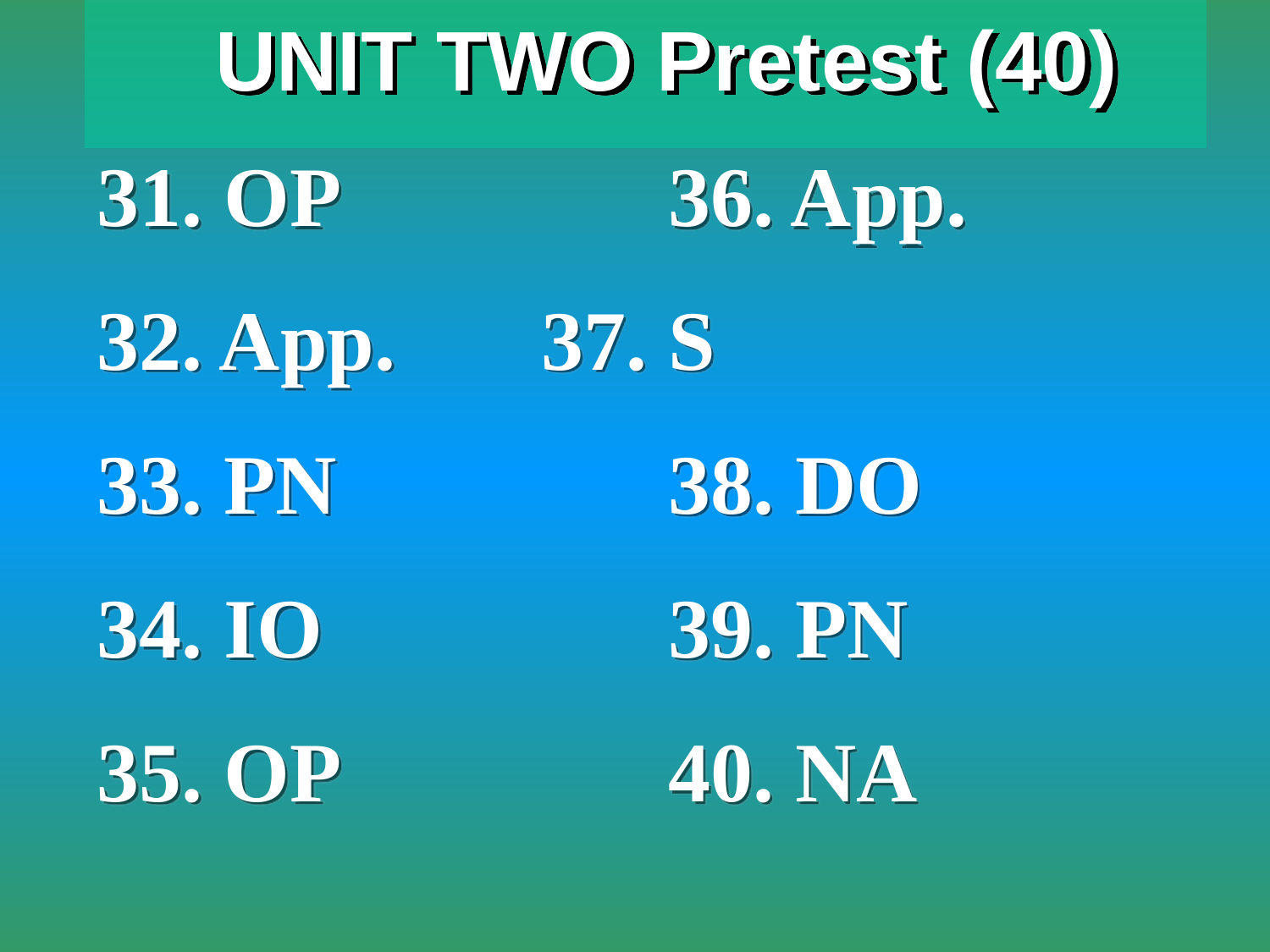

UNIT TWO Pretest (40)

31. OP			36. App.
32. App.		37. S
33. PN			38. DO
34. IO			39. PN
35. OP			40. NA